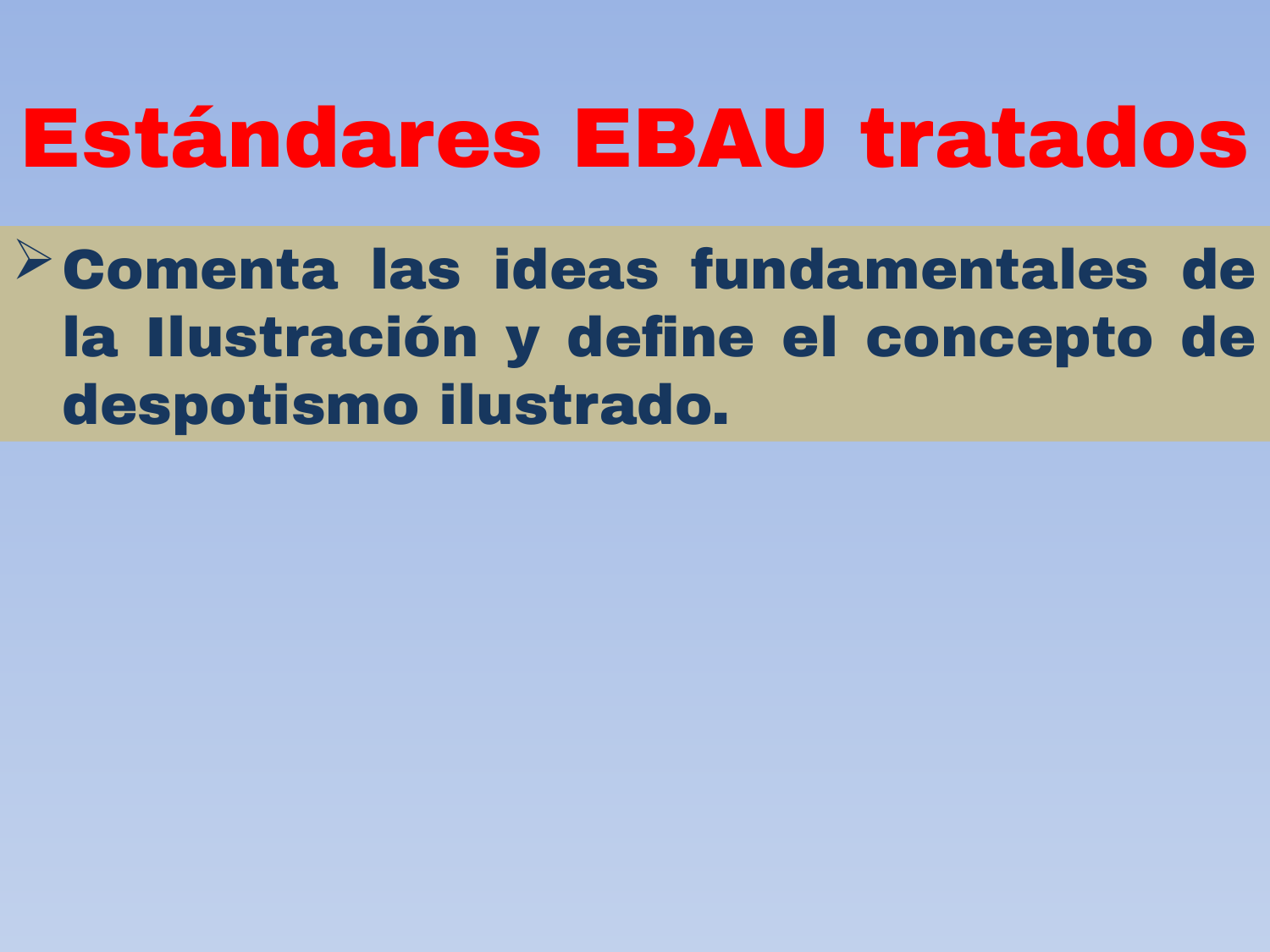

Estándares EBAU tratados
Comenta las ideas fundamentales de la Ilustración y define el concepto de despotismo ilustrado.